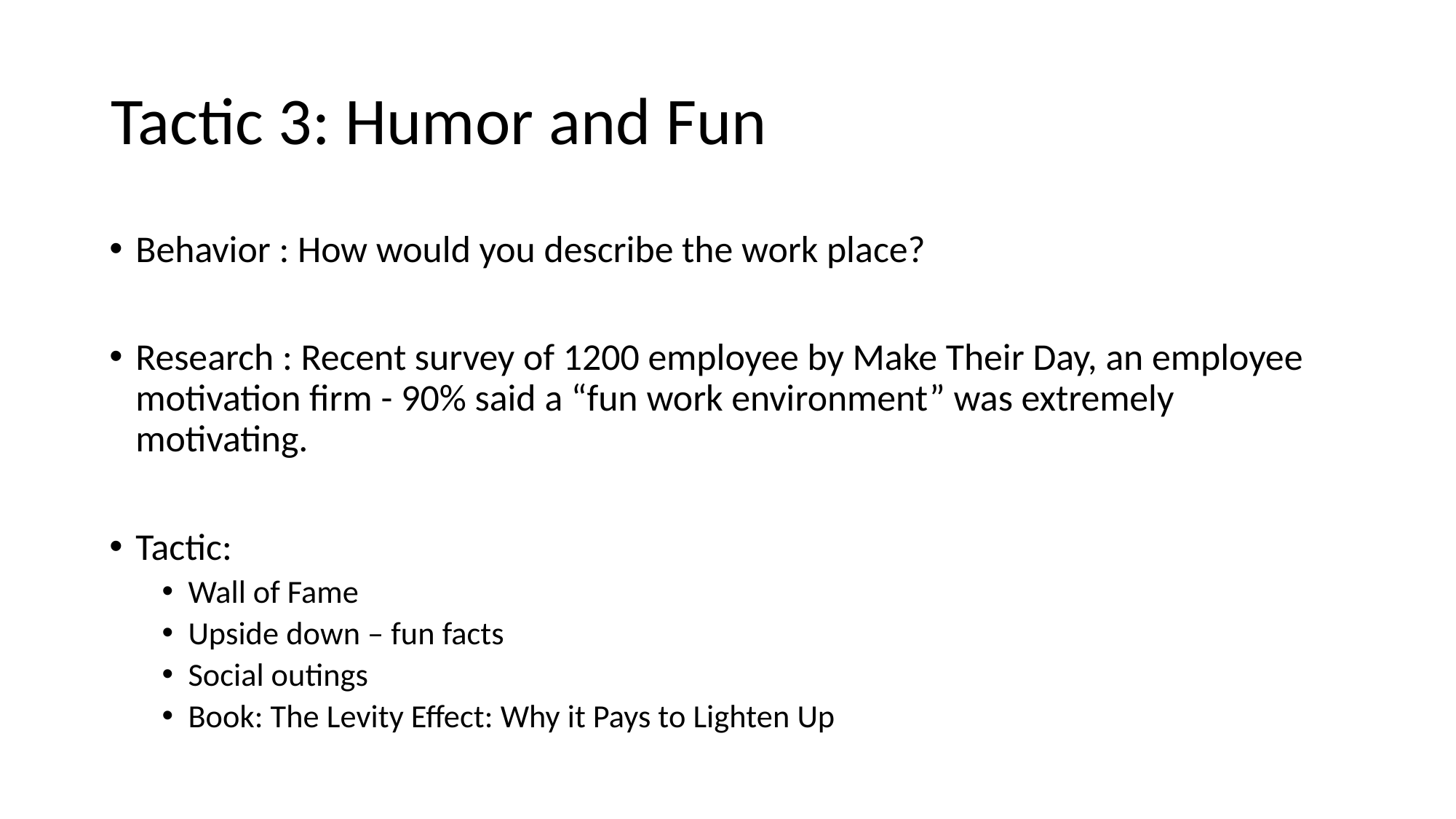

# Tactic 3: Humor and Fun
Behavior : How would you describe the work place?

Research : Recent survey of 1200 employee by Make Their Day, an employee motivation firm - 90% said a “fun work environment” was extremely motivating.

Tactic:
Wall of Fame
Upside down – fun facts
Social outings
Book: The Levity Effect: Why it Pays to Lighten Up